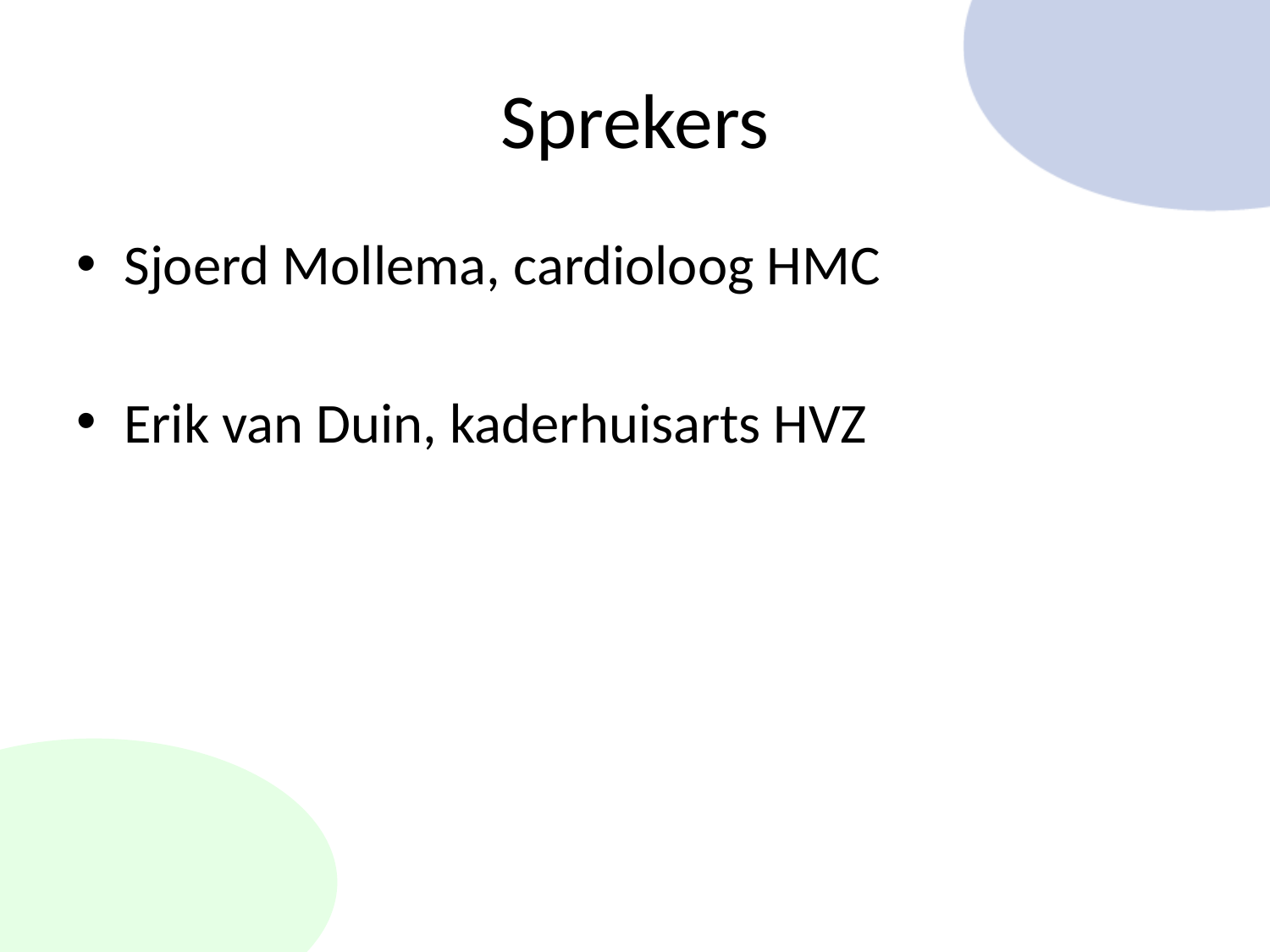

# Sprekers
Sjoerd Mollema, cardioloog HMC

Erik van Duin, kaderhuisarts HVZ